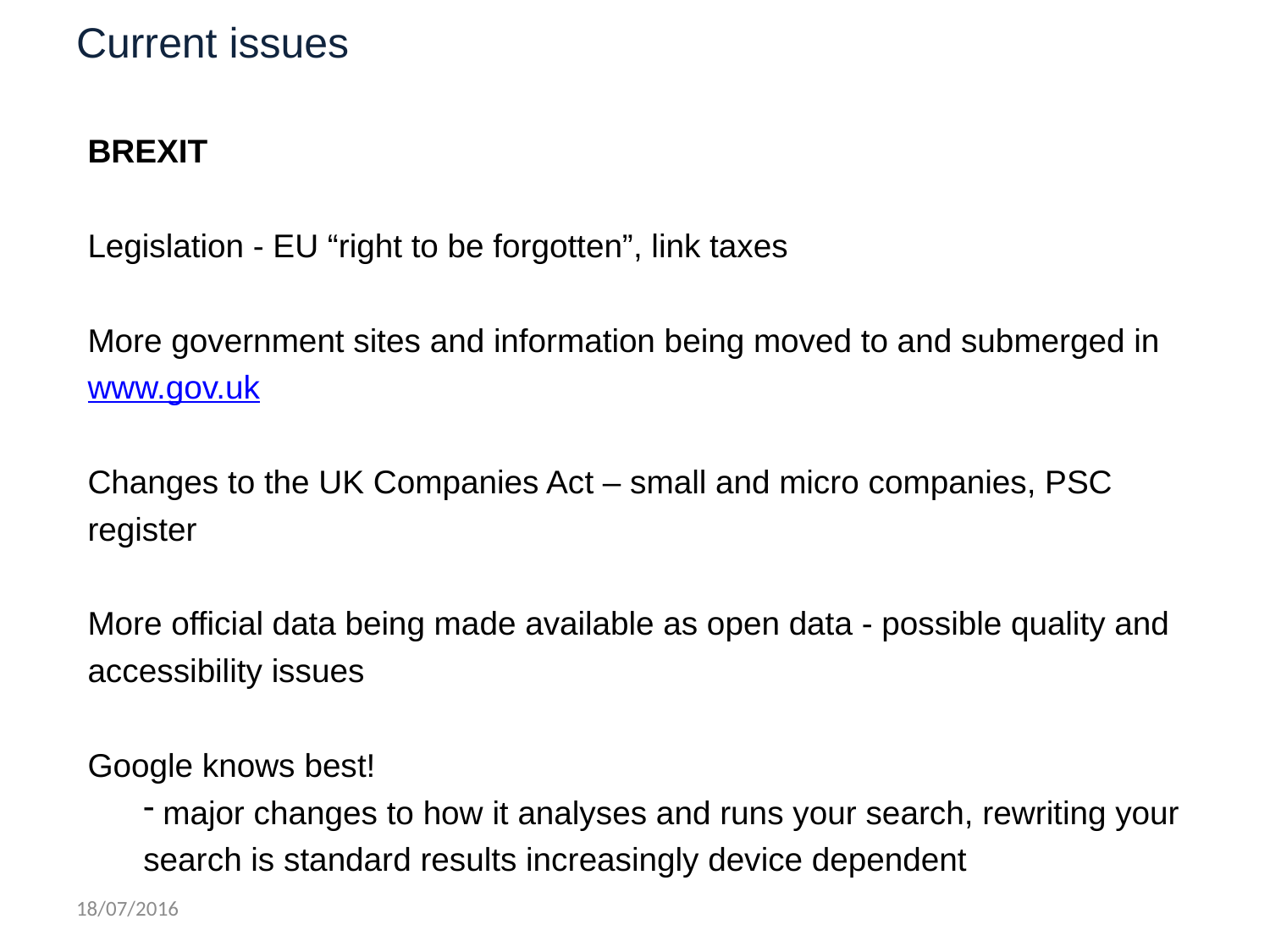

# Current issues
BREXIT

Legislation - EU “right to be forgotten”, link taxes

More government sites and information being moved to and submerged in www.gov.uk

Changes to the UK Companies Act – small and micro companies, PSC register

More official data being made available as open data - possible quality and accessibility issues

Google knows best!
 major changes to how it analyses and runs your search, rewriting your search is standard results increasingly device dependent

18/07/2016
www.rba.co.uk
2